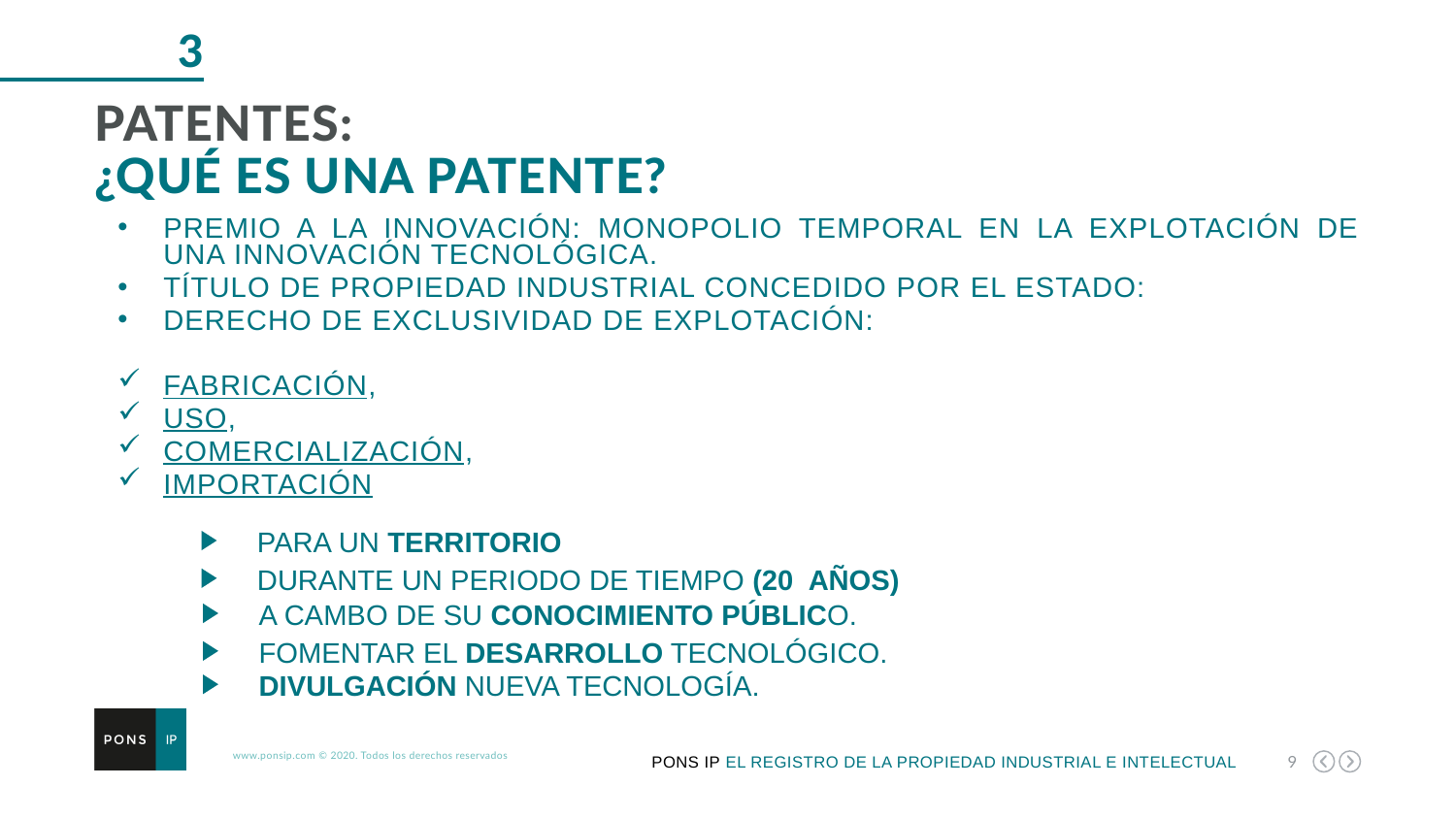

3
PATENTES:
¿QUÉ ES UNA PATENTE?
Premio a la innovación: Monopolio temporal en la explotación de una innovación tecnológica.
Título de Propiedad Industrial concedido por el Estado:
Derecho de exclusividad de explotación:

fabricación,
uso,
comercialización,
importación

PARA UN TERRITORIO

DURANTE UN PERIODO DE TIEMPO (20  AÑOS)

A CAMBO DE SU CONOCIMIENTO PÚBLICO.

FOMENTAR EL DESARROLLO TECNOLÓGICO.

DIVULGACIÓN NUEVA TECNOLOGÍA.